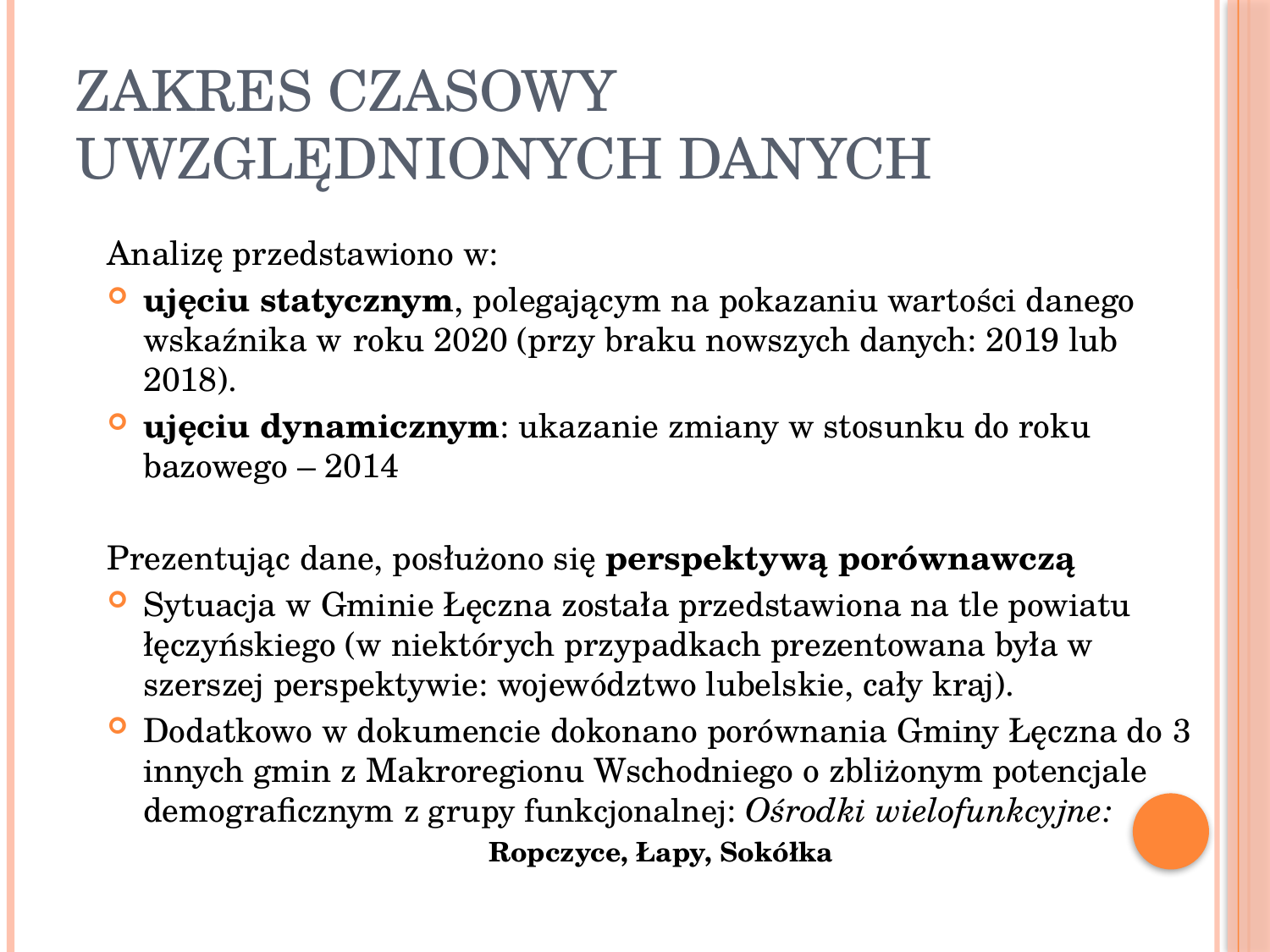

# Zakres czasowy uwzględnionych danych
Analizę przedstawiono w:
ujęciu statycznym, polegającym na pokazaniu wartości danego wskaźnika w roku 2020 (przy braku nowszych danych: 2019 lub 2018).
ujęciu dynamicznym: ukazanie zmiany w stosunku do roku bazowego – 2014

Prezentując dane, posłużono się perspektywą porównawczą
Sytuacja w Gminie Łęczna została przedstawiona na tle powiatu łęczyńskiego (w niektórych przypadkach prezentowana była w szerszej perspektywie: województwo lubelskie, cały kraj).
Dodatkowo w dokumencie dokonano porównania Gminy Łęczna do 3 innych gmin z Makroregionu Wschodniego o zbliżonym potencjale demograficznym z grupy funkcjonalnej: Ośrodki wielofunkcyjne:
Ropczyce, Łapy, Sokółka